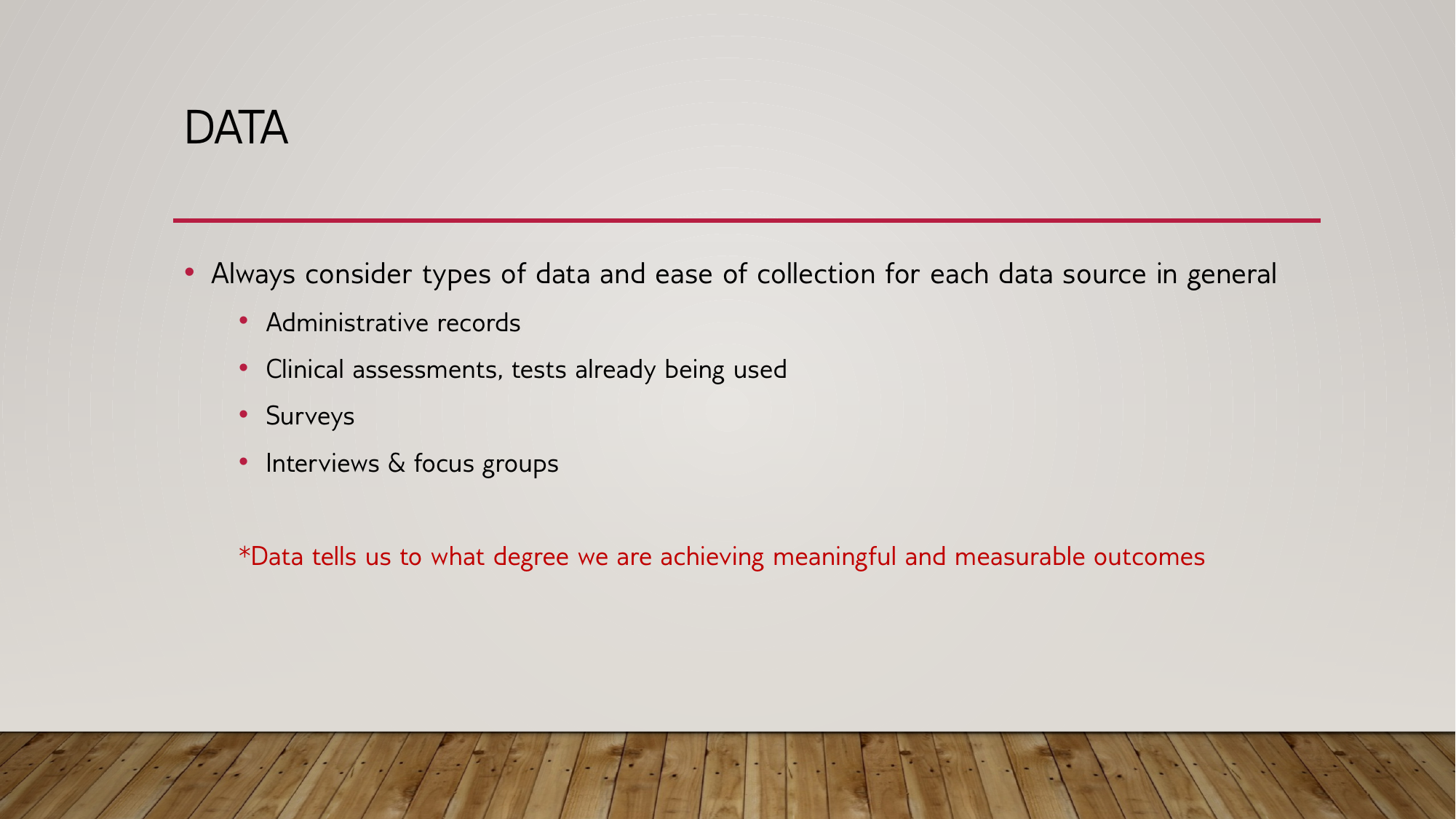

# Data
Always consider types of data and ease of collection for each data source in general
Administrative records
Clinical assessments, tests already being used
Surveys
Interviews & focus groups

*Data tells us to what degree we are achieving meaningful and measurable outcomes